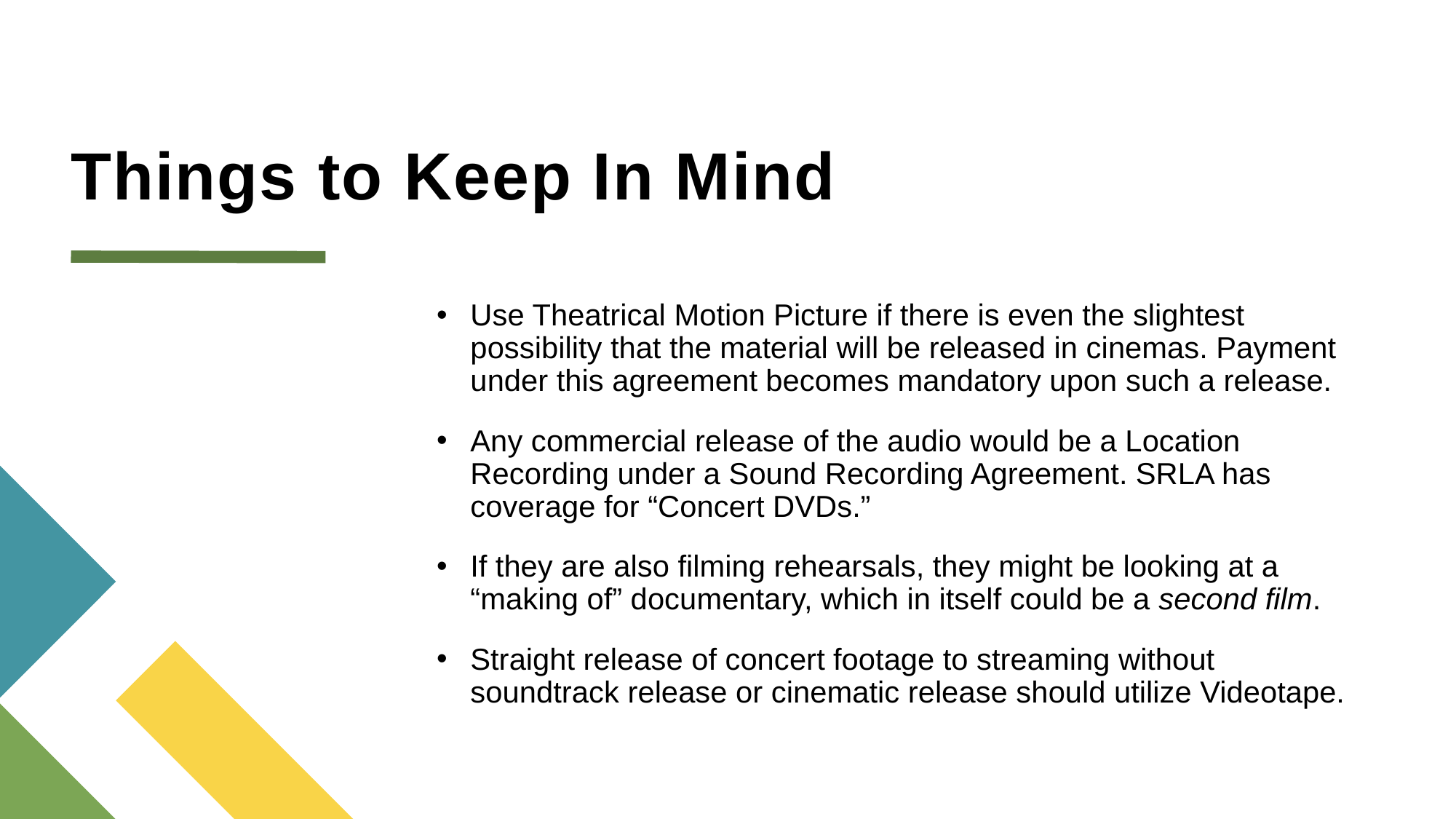

# Things to Keep In Mind
Use Theatrical Motion Picture if there is even the slightest possibility that the material will be released in cinemas. Payment under this agreement becomes mandatory upon such a release.
Any commercial release of the audio would be a Location Recording under a Sound Recording Agreement. SRLA has coverage for “Concert DVDs.”
If they are also filming rehearsals, they might be looking at a “making of” documentary, which in itself could be a second film.
Straight release of concert footage to streaming without soundtrack release or cinematic release should utilize Videotape.